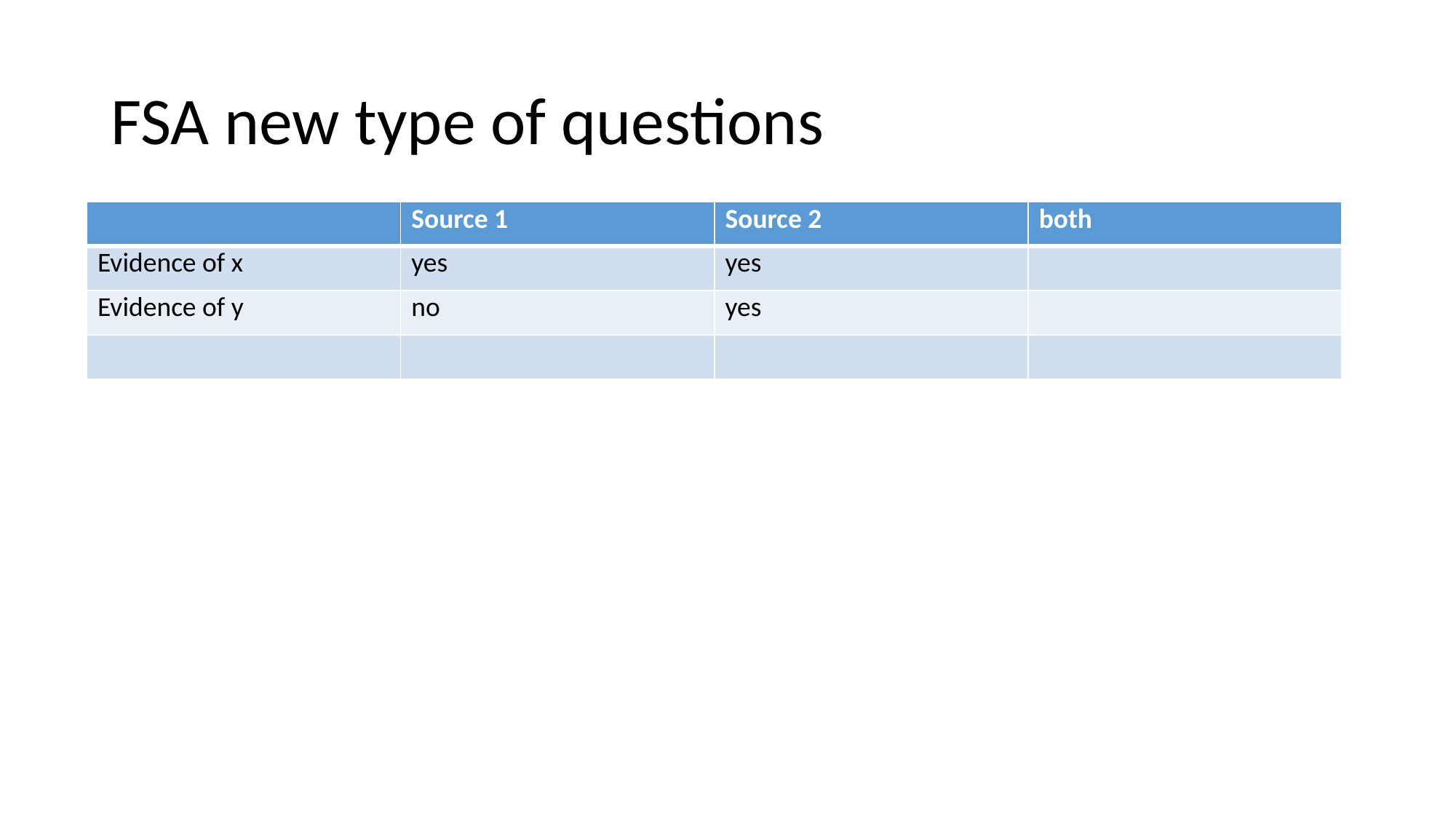

# FSA new type of questions
|  | Source 1 | Source 2 | both |
| --- | --- | --- | --- |
| Evidence of x | yes | yes |  |
| Evidence of y | no | yes |  |
|  |  |  |  |